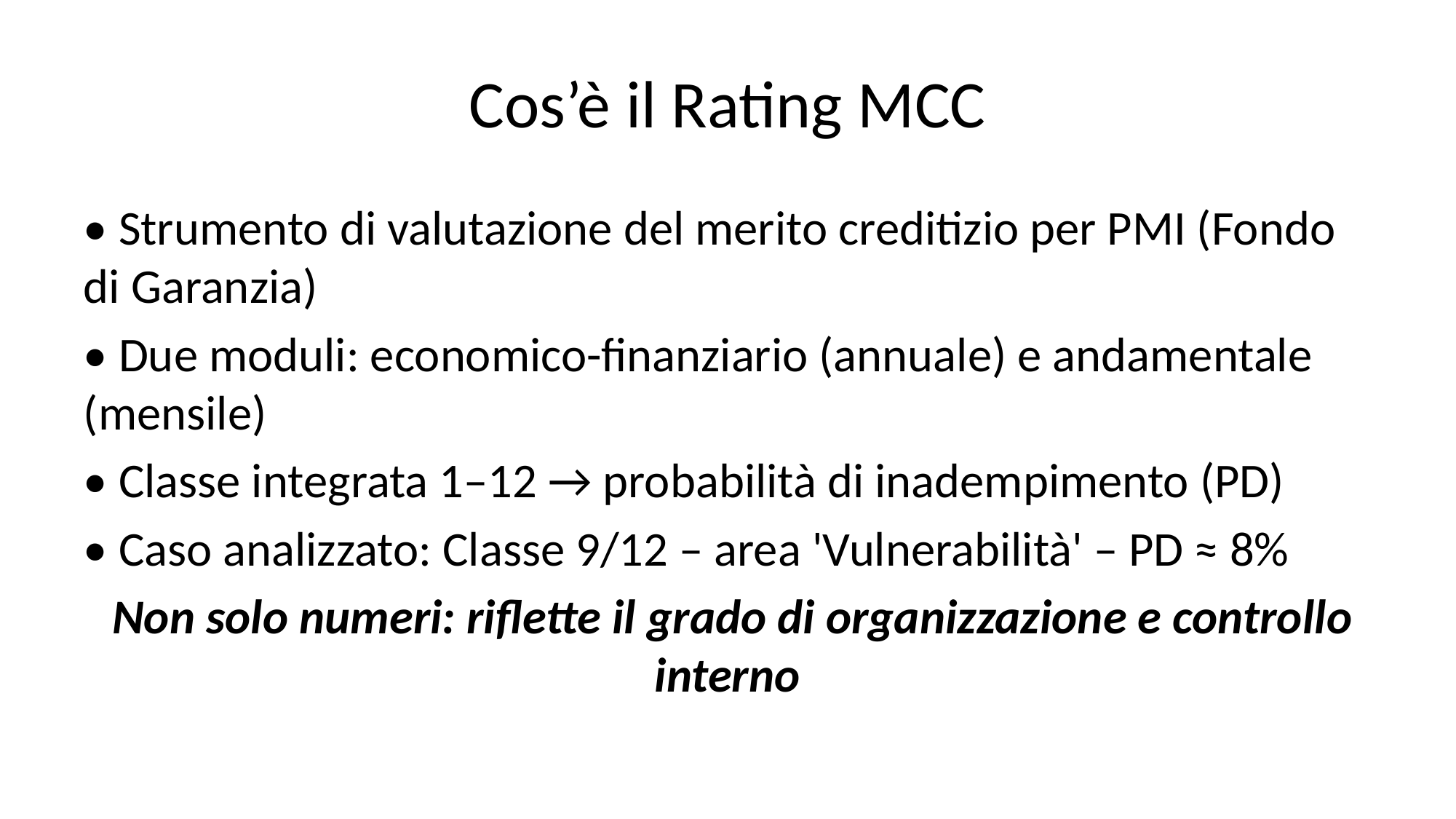

# Cos’è il Rating MCC
• Strumento di valutazione del merito creditizio per PMI (Fondo di Garanzia)
• Due moduli: economico-finanziario (annuale) e andamentale (mensile)
• Classe integrata 1–12 → probabilità di inadempimento (PD)
• Caso analizzato: Classe 9/12 – area 'Vulnerabilità' – PD ≈ 8%
 Non solo numeri: riflette il grado di organizzazione e controllo interno